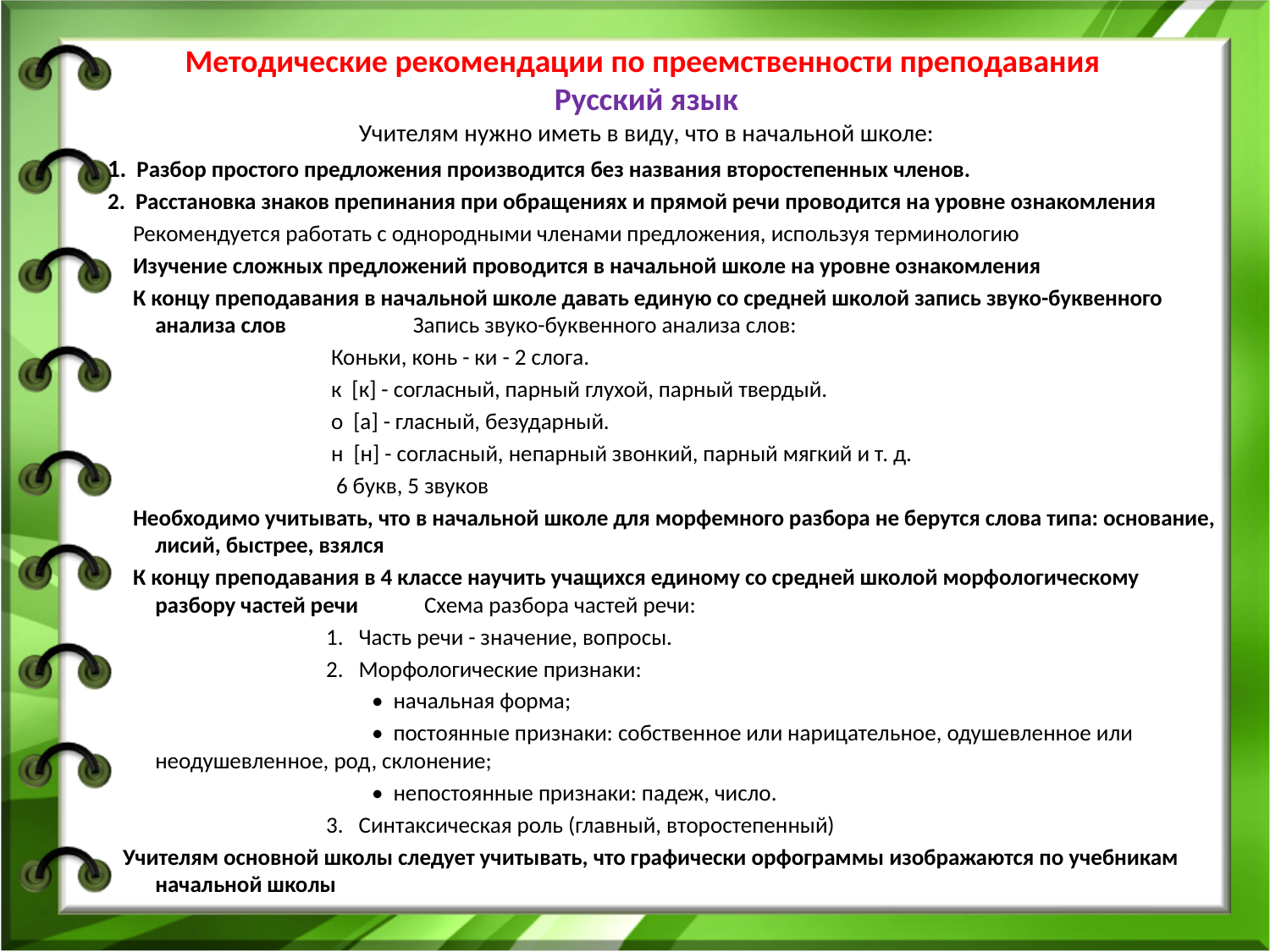

# Методические рекомендации по преемственности преподавания Русский язык Учителям нужно иметь в виду, что в начальной школе:
1.  Разбор простого предложения производится без названия второстепенных членов.
2.  Расстановка знаков препинания при обращениях и прямой речи проводится на уровне ознакомления
     Рекомендуется работать с однородными членами предложения, используя терминологию
     Изучение сложных предложений проводится в начальной школе на уровне ознакомления
     К концу преподавания в начальной школе давать единую со средней школой запись звуко-буквенного анализа слов                         Запись звуко-буквенного анализа слов:
                                            Коньки, конь - ки - 2 слога.
                                            к  [к] - согласный, парный глухой, парный твердый.
                                            о  [а] - гласный, безударный.
                                            н  [н] - согласный, непарный звонкий, парный мягкий и т. д.
                                             6 букв, 5 звуков
     Необходимо учитывать, что в начальной школе для морфемного разбора не берутся слова типа: основание, лисий, быстрее, взялся
     К концу преподавания в 4 классе научить учащихся единому со средней школой морфологическому разбору частей речи             Схема разбора частей речи:
                                           1.   Часть речи - значение, вопросы.
                                           2.   Морфологические признаки:
                                                    •  начальная форма;
                                                    •  постоянные признаки: собственное или нарицательное, одушевленное или неодушевленное, род, склонение;
                                                    •  непостоянные признаки: падеж, число.
                                           3.   Синтаксическая роль (главный, второстепенный)
   Учителям основной школы следует учитывать, что графически орфограммы изображаются по учебникам начальной школы